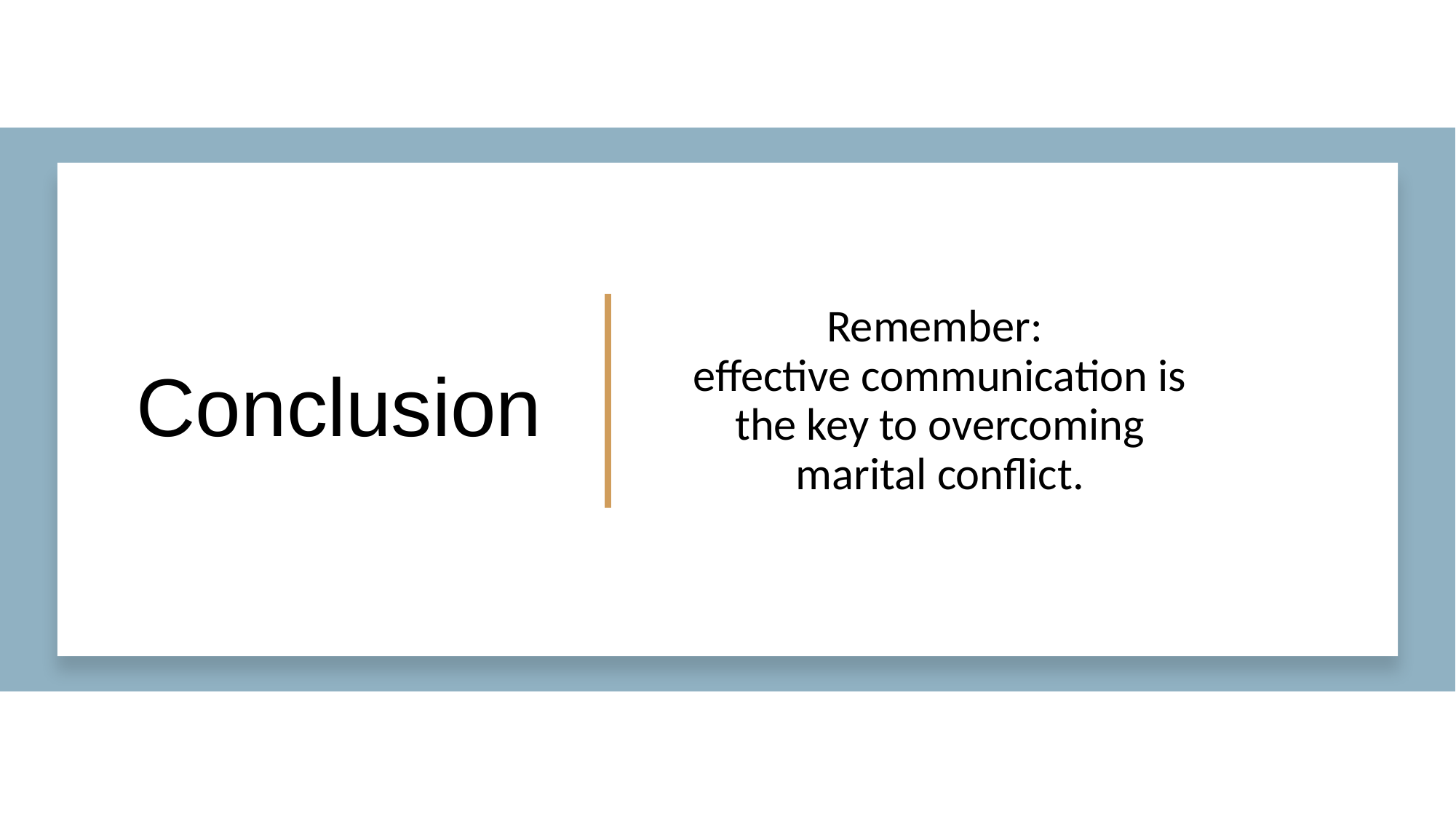

# Conclusion
Remember:
effective communication is the key to overcoming marital conflict.